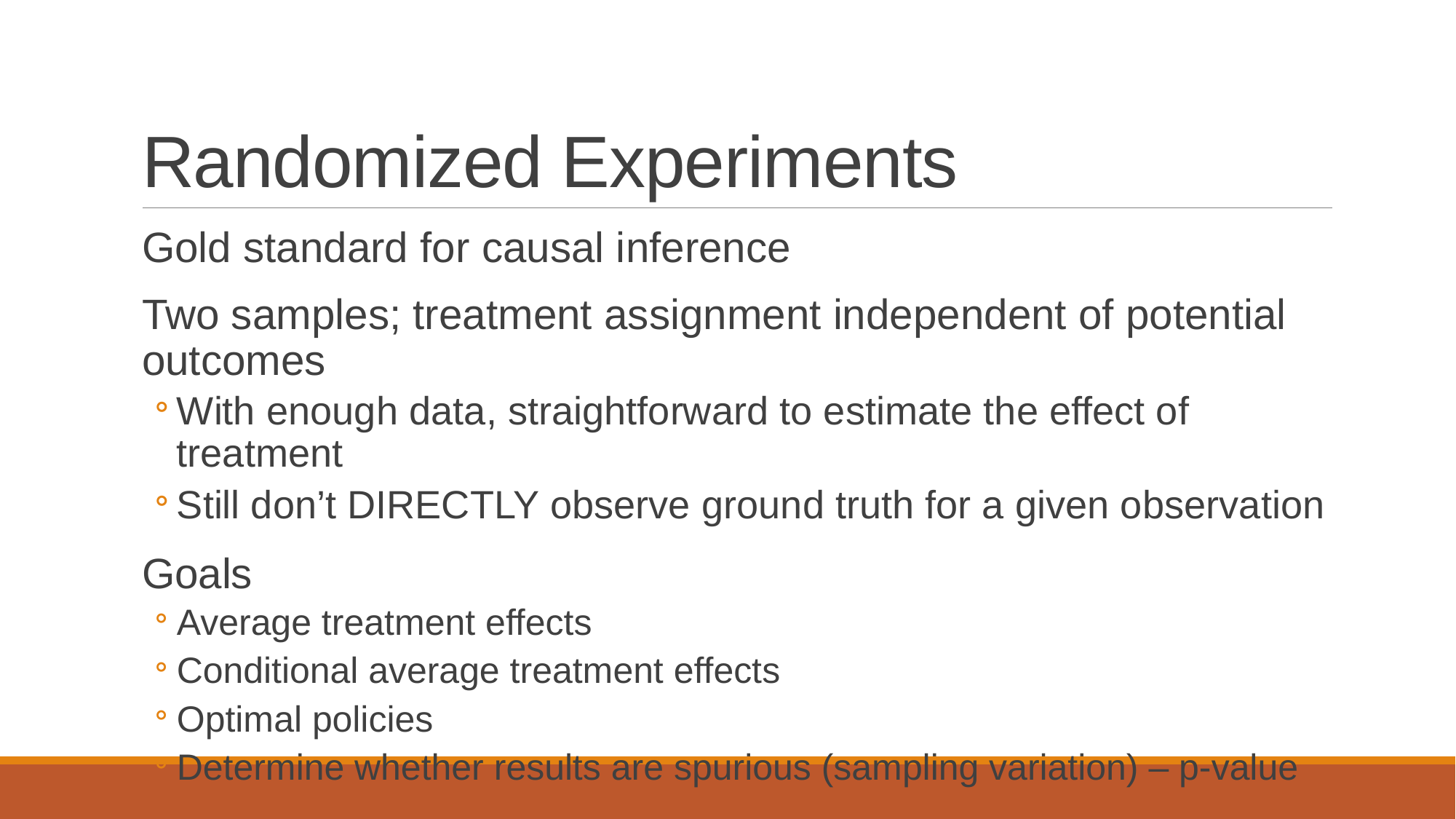

# Randomized Experiments
Gold standard for causal inference
Two samples; treatment assignment independent of potential outcomes
With enough data, straightforward to estimate the effect of treatment
Still don’t DIRECTLY observe ground truth for a given observation
Goals
Average treatment effects
Conditional average treatment effects
Optimal policies
Determine whether results are spurious (sampling variation) – p-value